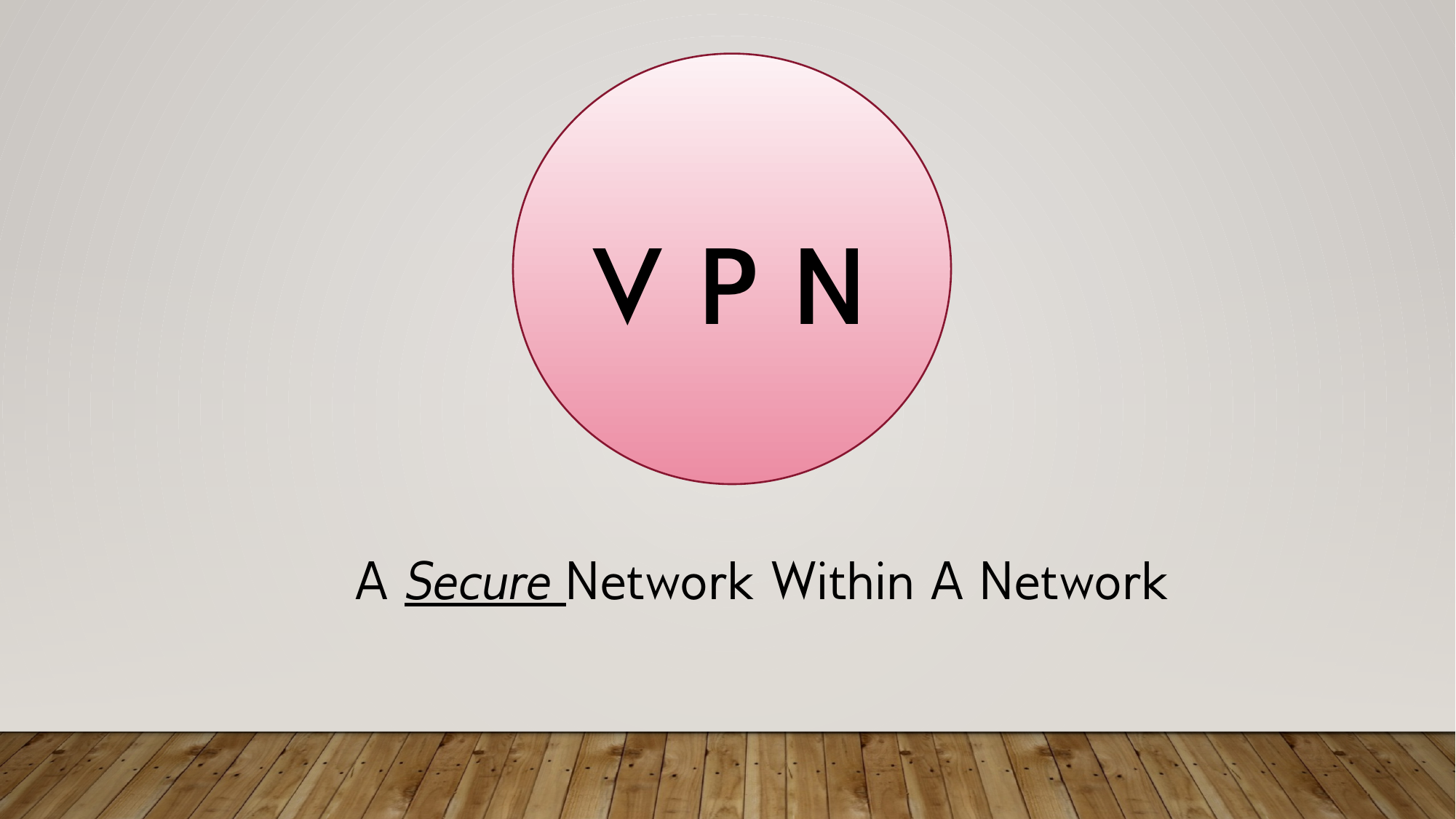

V P N
A Secure Network Within A Network